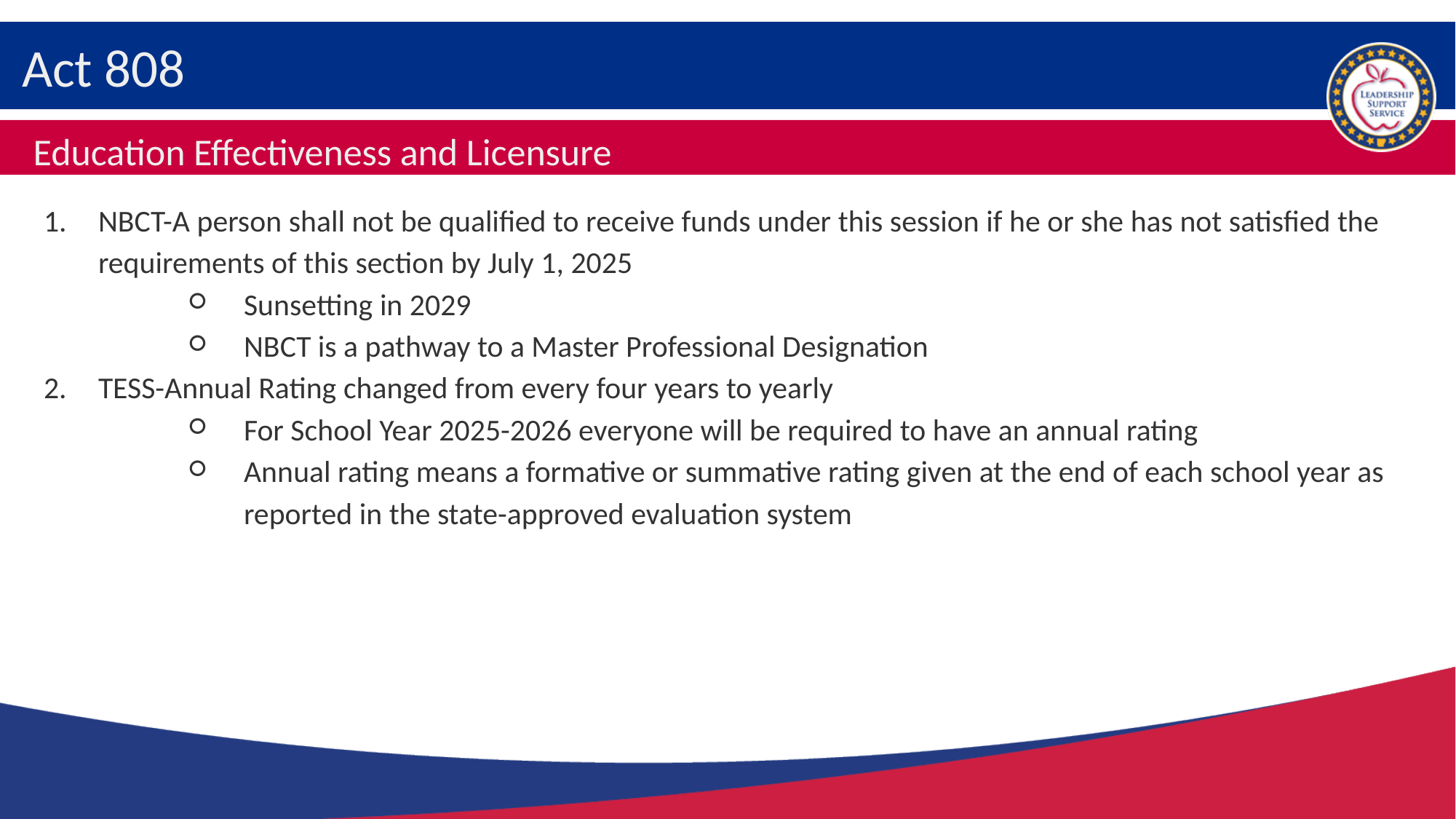

# Act 808
Education Effectiveness and Licensure
NBCT-A person shall not be qualified to receive funds under this session if he or she has not satisfied the requirements of this section by July 1, 2025
Sunsetting in 2029
NBCT is a pathway to a Master Professional Designation
TESS-Annual Rating changed from every four years to yearly
For School Year 2025-2026 everyone will be required to have an annual rating
Annual rating means a formative or summative rating given at the end of each school year as reported in the state-approved evaluation system